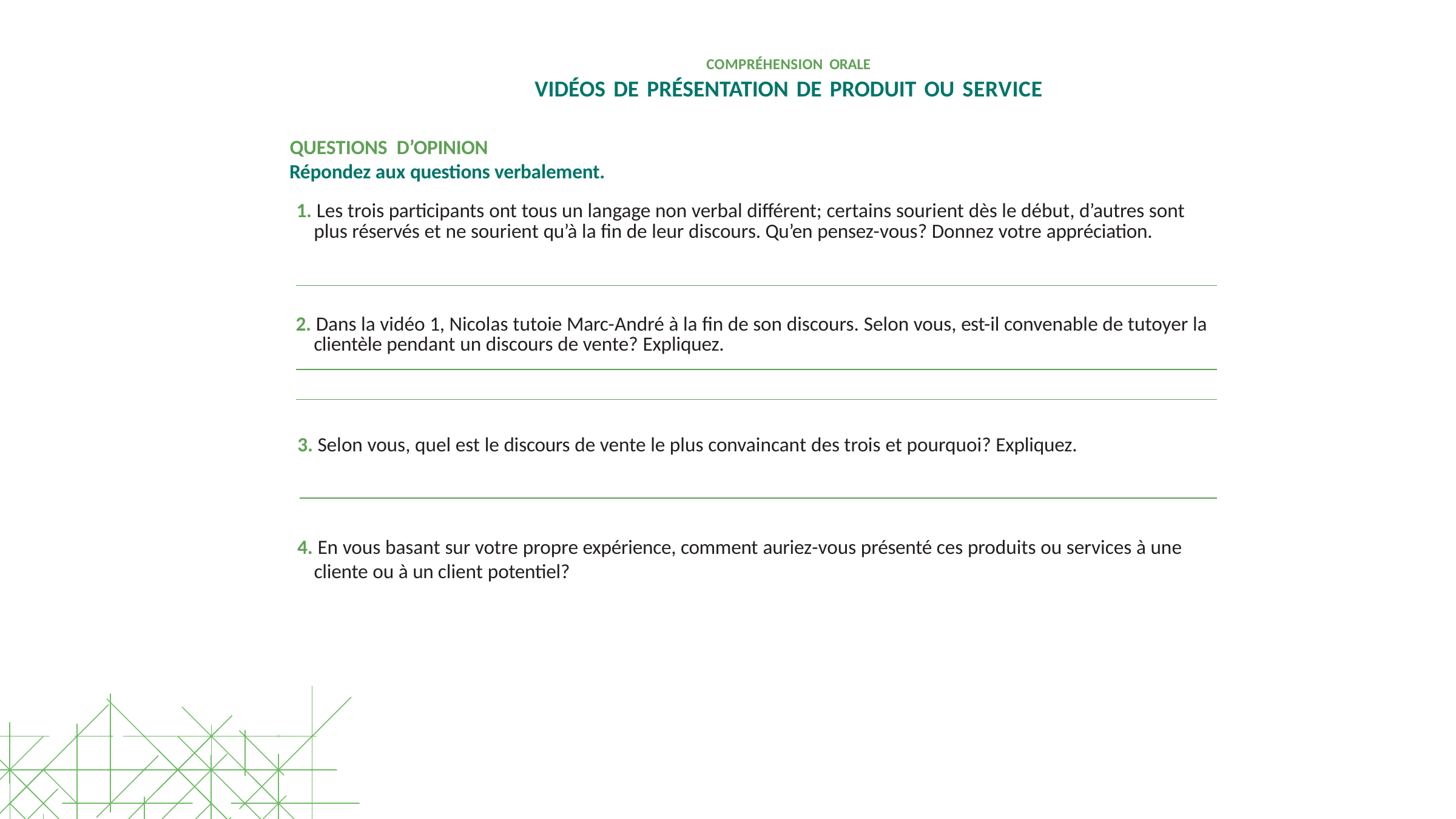

COMPRÉHENSION ORALE
VIDÉOS DE PRÉSENTATION DE PRODUIT OU SERVICE

QUESTIONS D’OPINION
Répondez aux questions verbalement.
| 1. Les trois participants ont tous un langage non verbal différent; certains sourient dès le début, d’autres sont plus réservés et ne sourient qu’à la fin de leur discours. Qu’en pensez-vous? Donnez votre appréciation. |
| --- |
|  |
| 2. Dans la vidéo 1, Nicolas tutoie Marc-André à la fin de son discours. Selon vous, est-il convenable de tutoyer la clientèle pendant un discours de vente? Expliquez. |
|  |
3. Selon vous, quel est le discours de vente le plus convaincant des trois et pourquoi? Expliquez.

4. En vous basant sur votre propre expérience, comment auriez-vous présenté ces produits ou services à une cliente ou à un client potentiel?